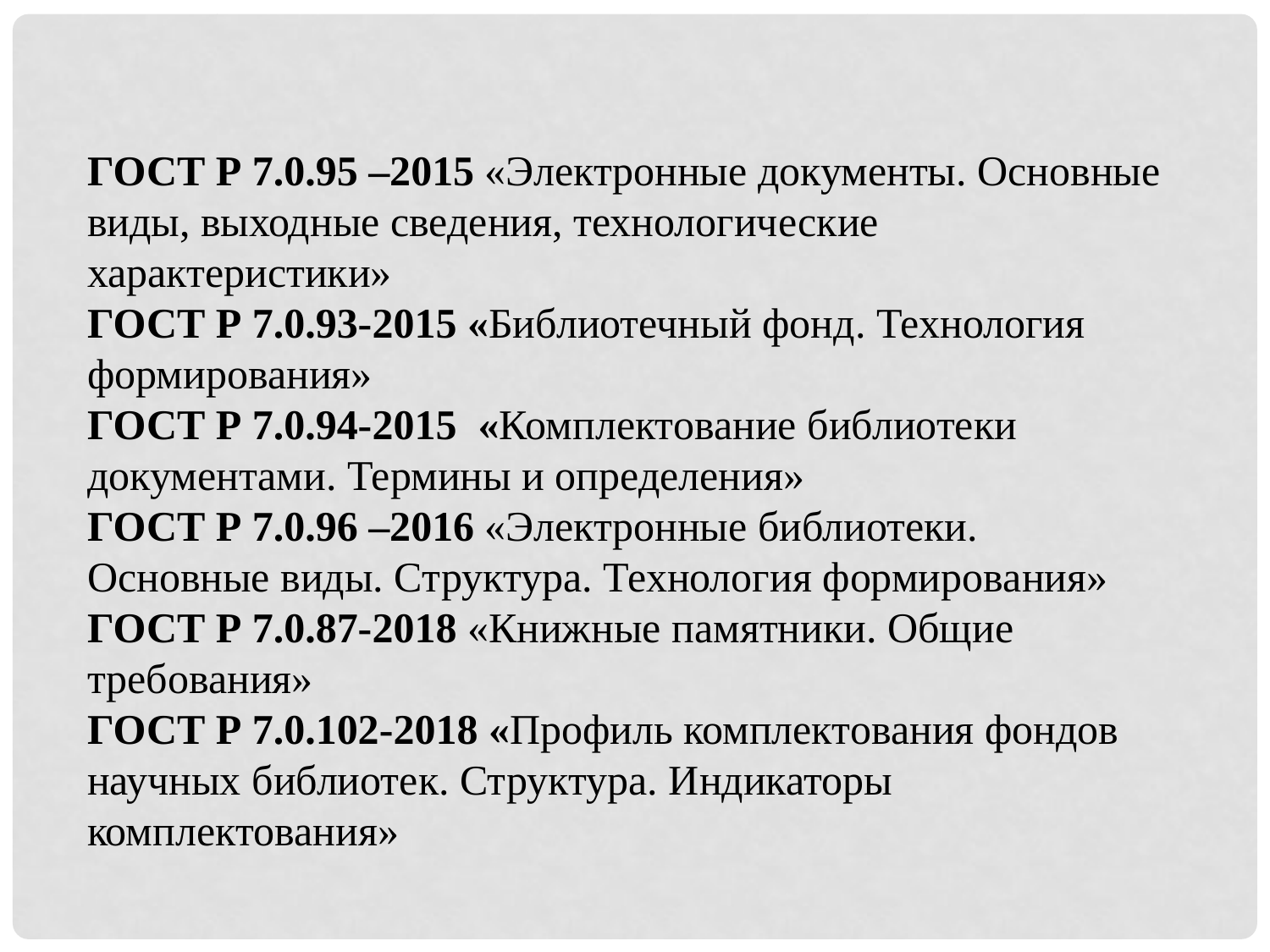

ГОСТ Р 7.0.95 –2015 «Электронные документы. Основные виды, выходные сведения, технологические характеристики»
ГОСТ Р 7.0.93-2015 «Библиотечный фонд. Технология формирования»
ГОСТ Р 7.0.94-2015  «Комплектование библиотеки документами. Термины и определения»
ГОСТ Р 7.0.96 –2016 «Электронные библиотеки. Основные виды. Структура. Технология формирования»
ГОСТ Р 7.0.87-2018 «Книжные памятники. Общие требования»
ГОСТ Р 7.0.102-2018 «Профиль комплектования фондов научных библиотек. Структура. Индикаторы комплектования»